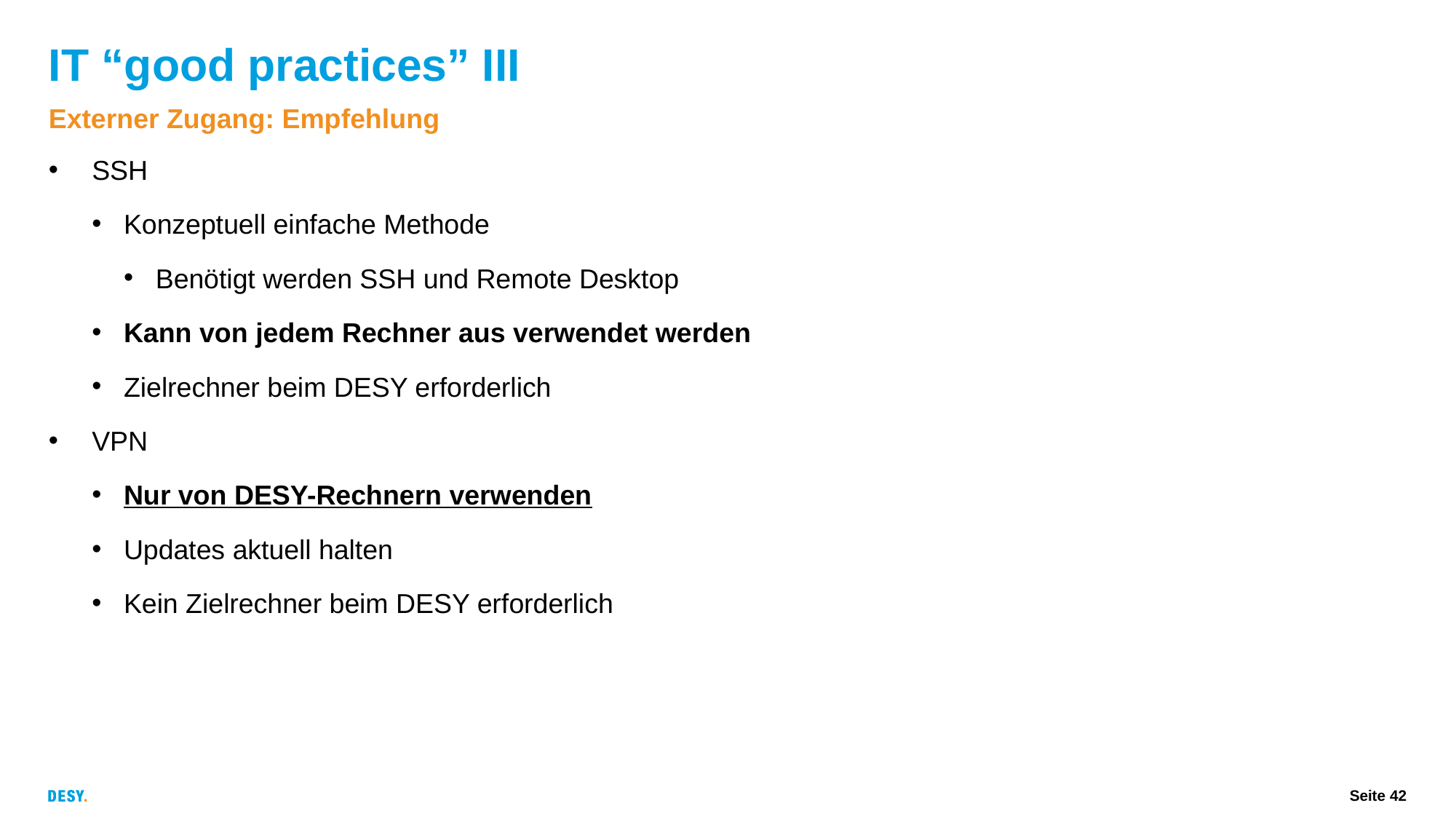

# IT “good practices” III
Externer Zugang: Empfehlung
SSH
Konzeptuell einfache Methode
Benötigt werden SSH und Remote Desktop
Kann von jedem Rechner aus verwendet werden
Zielrechner beim DESY erforderlich
VPN
Nur von DESY-Rechnern verwenden
Updates aktuell halten
Kein Zielrechner beim DESY erforderlich